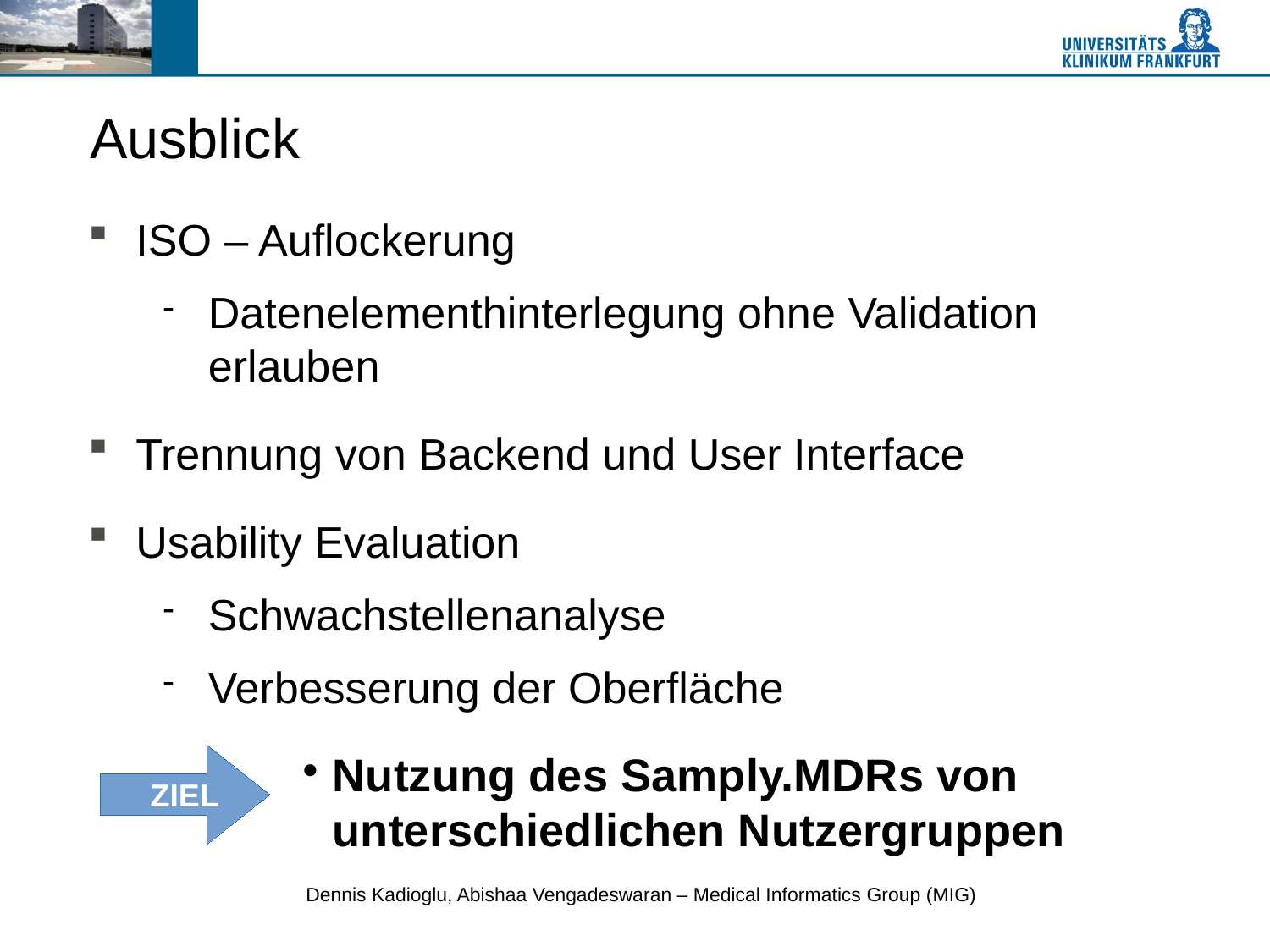

Ausblick
ISO – Auflockerung
Datenelementhinterlegung ohne Validation erlauben
Trennung von Backend und User Interface
Usability Evaluation
Schwachstellenanalyse
Verbesserung der Oberfläche

Nutzung des Samply.MDRs von unterschiedlichen Nutzergruppen
ZIEL